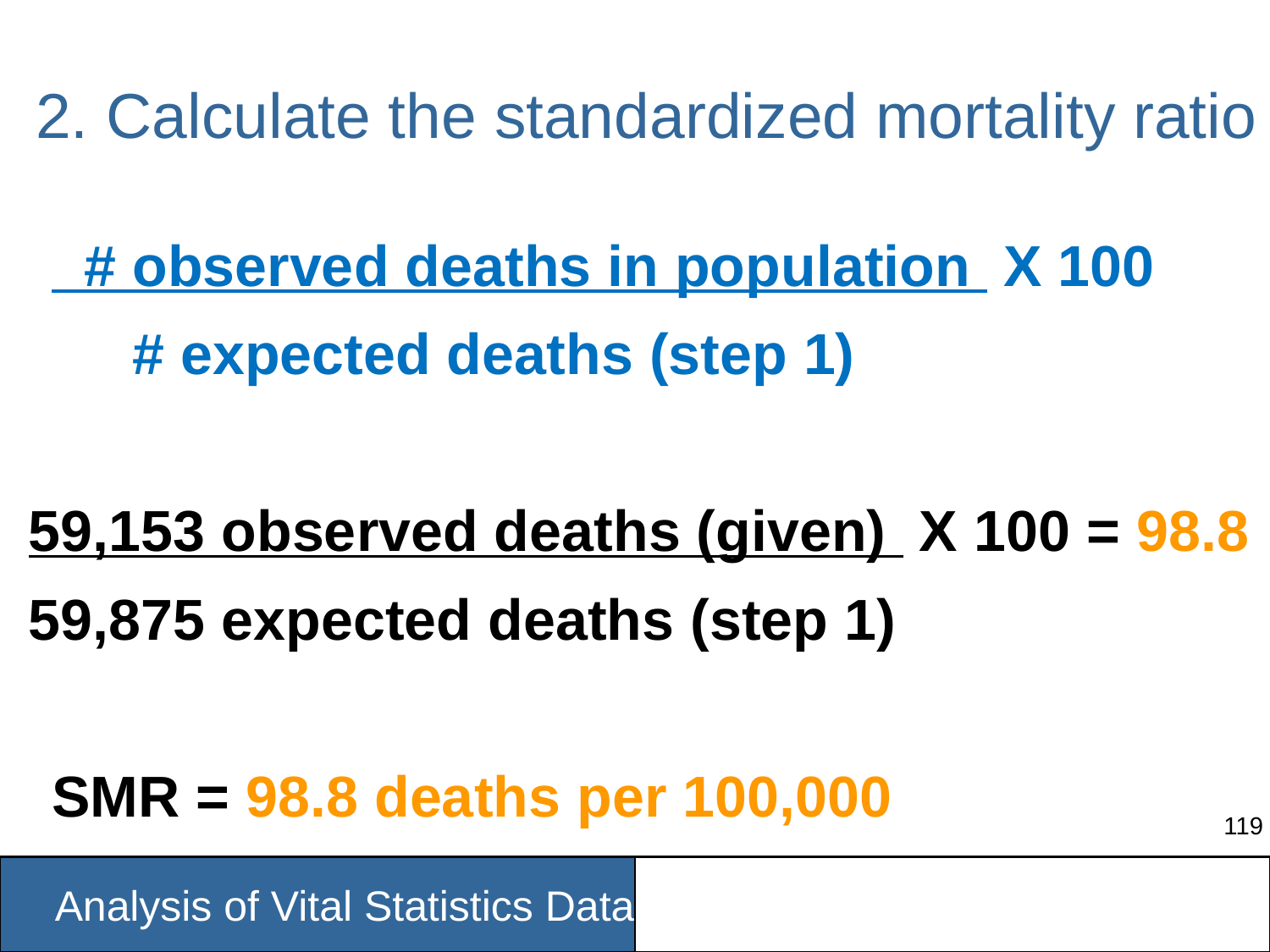

2. Calculate the standardized mortality ratio
	  # observed deaths in population  X 100
	     # expected deaths (step 1)

 59,153 observed deaths (given)  X 100 = 98.8
 59,875 expected deaths (step 1)

	SMR = 98.8 deaths per 100,000